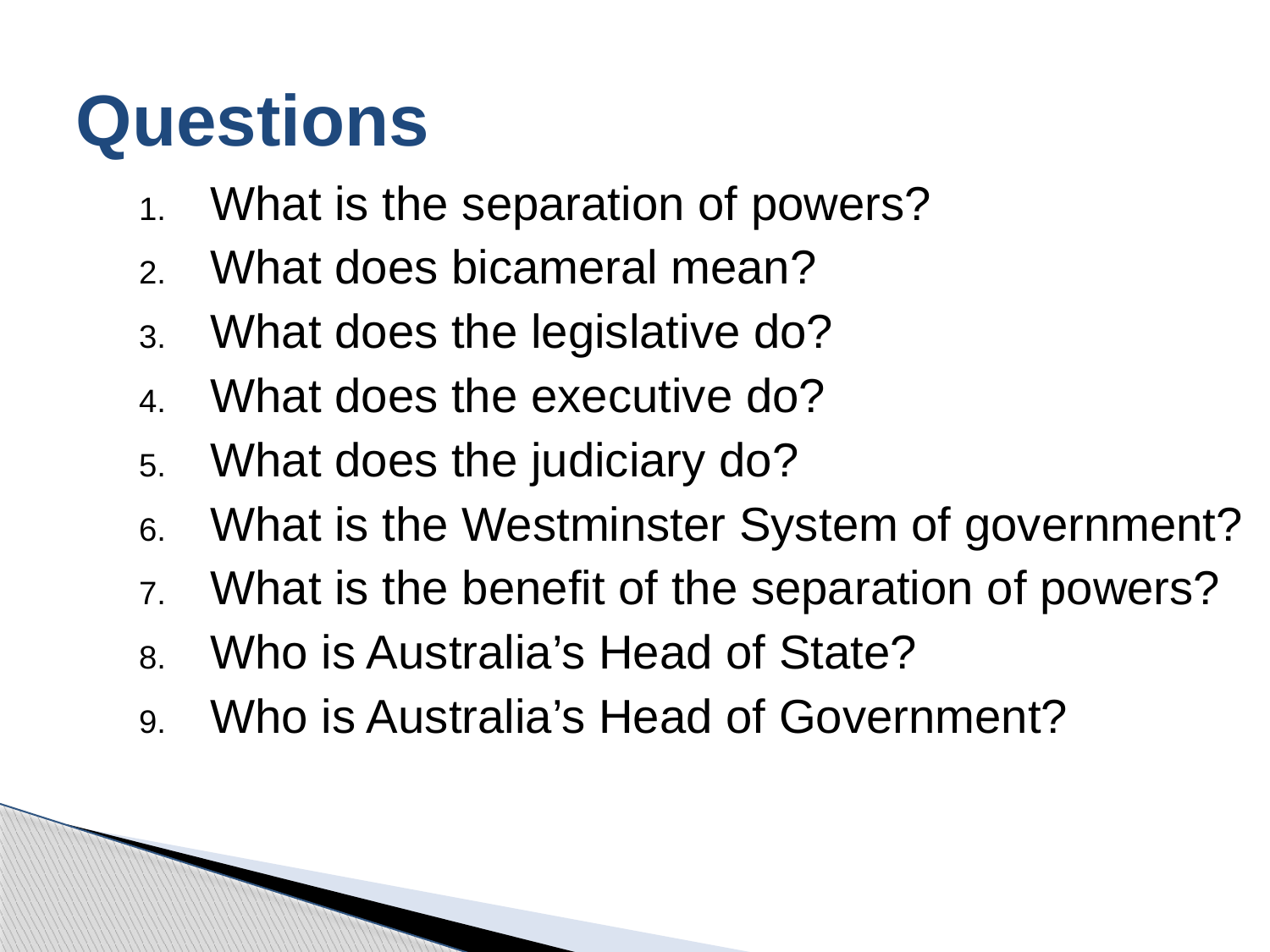

# Questions
What is the separation of powers?
What does bicameral mean?
What does the legislative do?
What does the executive do?
What does the judiciary do?
What is the Westminster System of government?
What is the benefit of the separation of powers?
Who is Australia’s Head of State?
Who is Australia’s Head of Government?